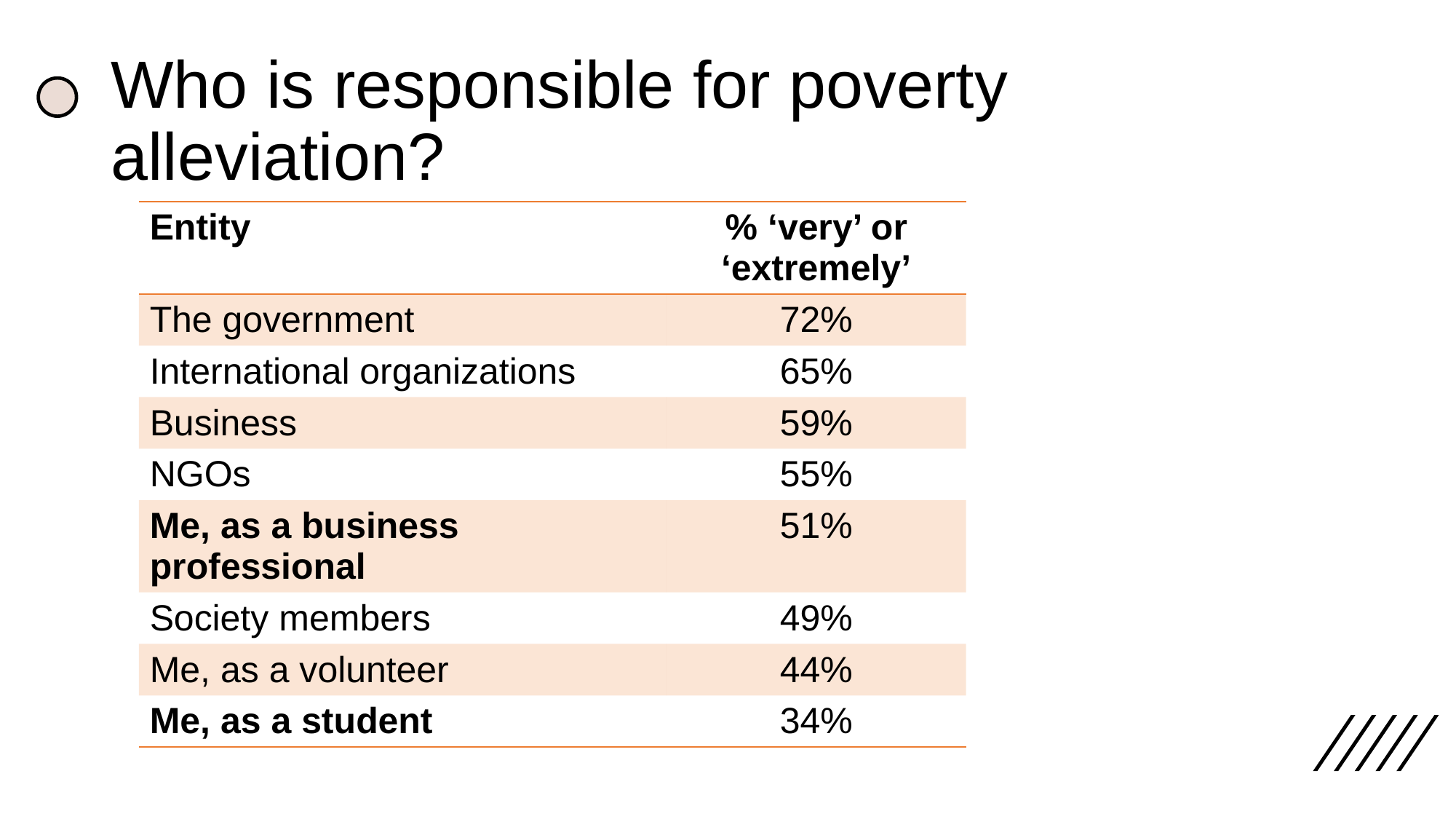

# Who is responsible for poverty alleviation?
| Entity | % ‘very’ or ‘extremely’ |
| --- | --- |
| The government | 72% |
| International organizations | 65% |
| Business | 59% |
| NGOs | 55% |
| Me, as a business professional | 51% |
| Society members | 49% |
| Me, as a volunteer | 44% |
| Me, as a student | 34% |